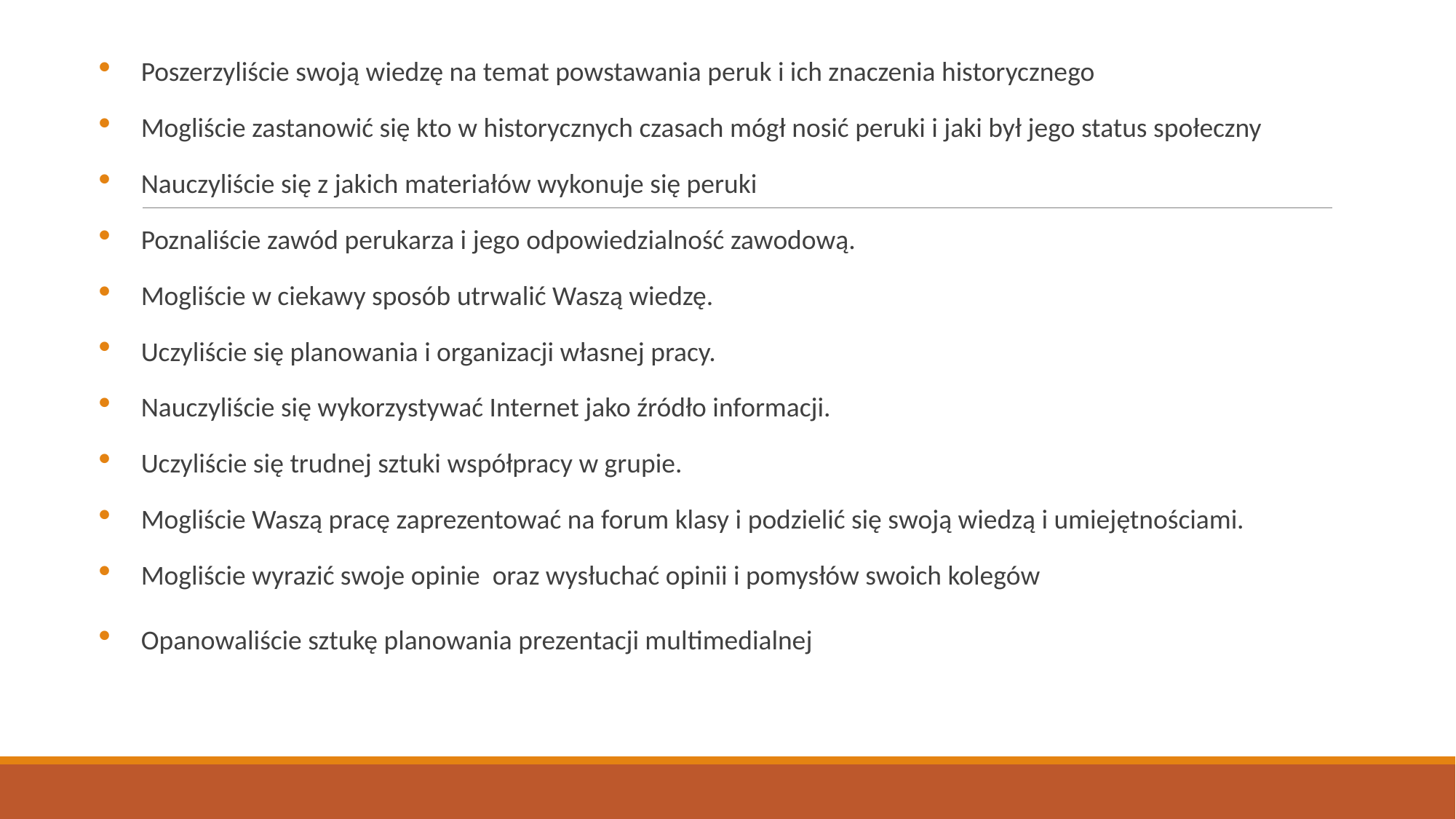

Poszerzyliście swoją wiedzę na temat powstawania peruk i ich znaczenia historycznego
Mogliście zastanowić się kto w historycznych czasach mógł nosić peruki i jaki był jego status społeczny
Nauczyliście się z jakich materiałów wykonuje się peruki
Poznaliście zawód perukarza i jego odpowiedzialność zawodową.
Mogliście w ciekawy sposób utrwalić Waszą wiedzę.
Uczyliście się planowania i organizacji własnej pracy.
Nauczyliście się wykorzystywać Internet jako źródło informacji.
Uczyliście się trudnej sztuki współpracy w grupie.
Mogliście Waszą pracę zaprezentować na forum klasy i podzielić się swoją wiedzą i umiejętnościami.
Mogliście wyrazić swoje opinie  oraz wysłuchać opinii i pomysłów swoich kolegów
Opanowaliście sztukę planowania prezentacji multimedialnej